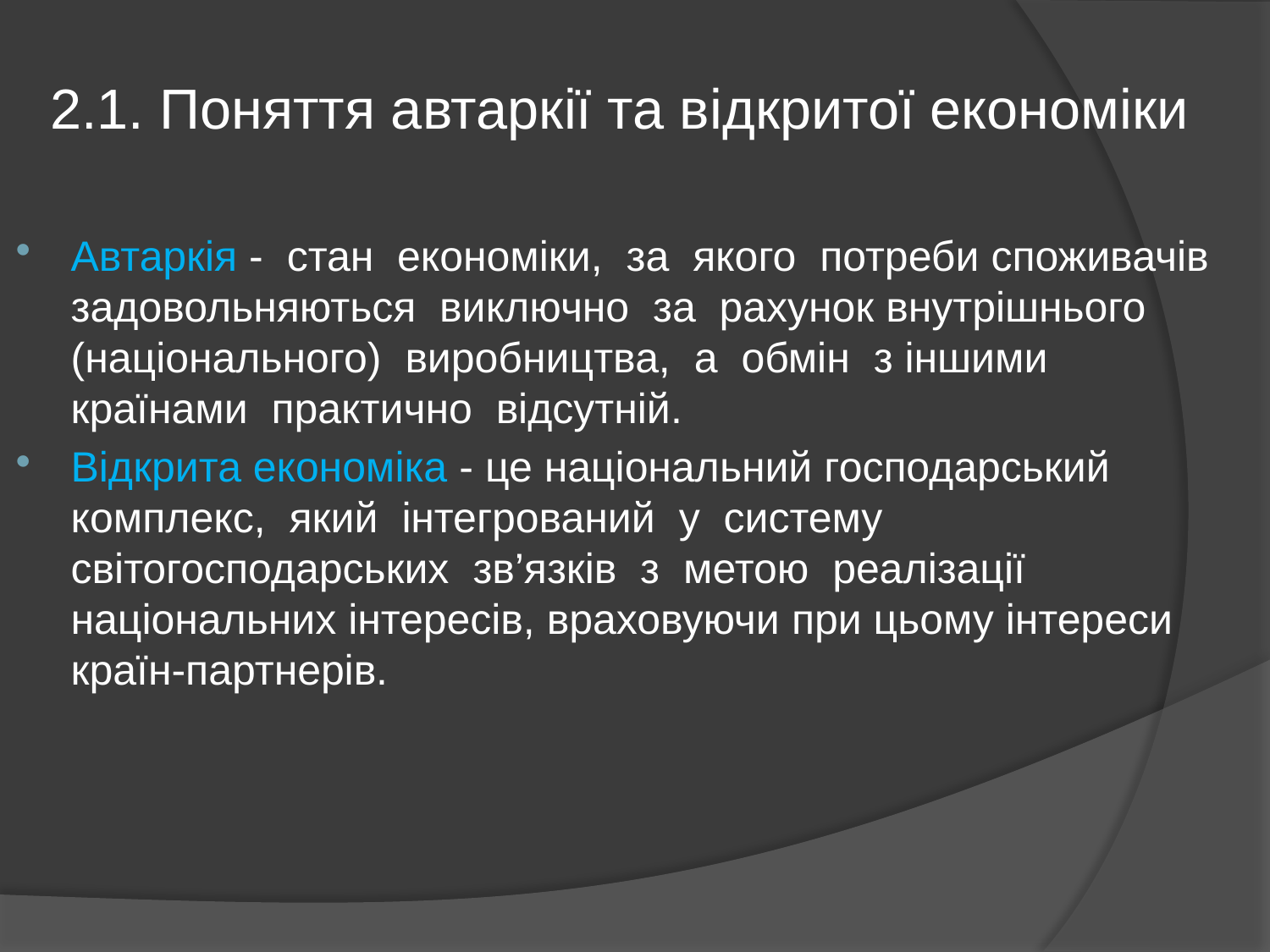

# 2.1. Поняття автаркії та відкритої економіки
Автаркія -  стан  економіки,  за  якого  потреби споживачів  задовольняються  виключно  за  рахунок внутрішнього  (національного)  виробництва,  а  обмін  з іншими  країнами  практично  відсутній.
Відкрита економіка - це національний господарський комплекс,  який  інтегрований  у  систему  світогосподарських  зв’язків  з  метою  реалізації  національних інтересів, враховуючи при цьому інтереси країн-партнерів.